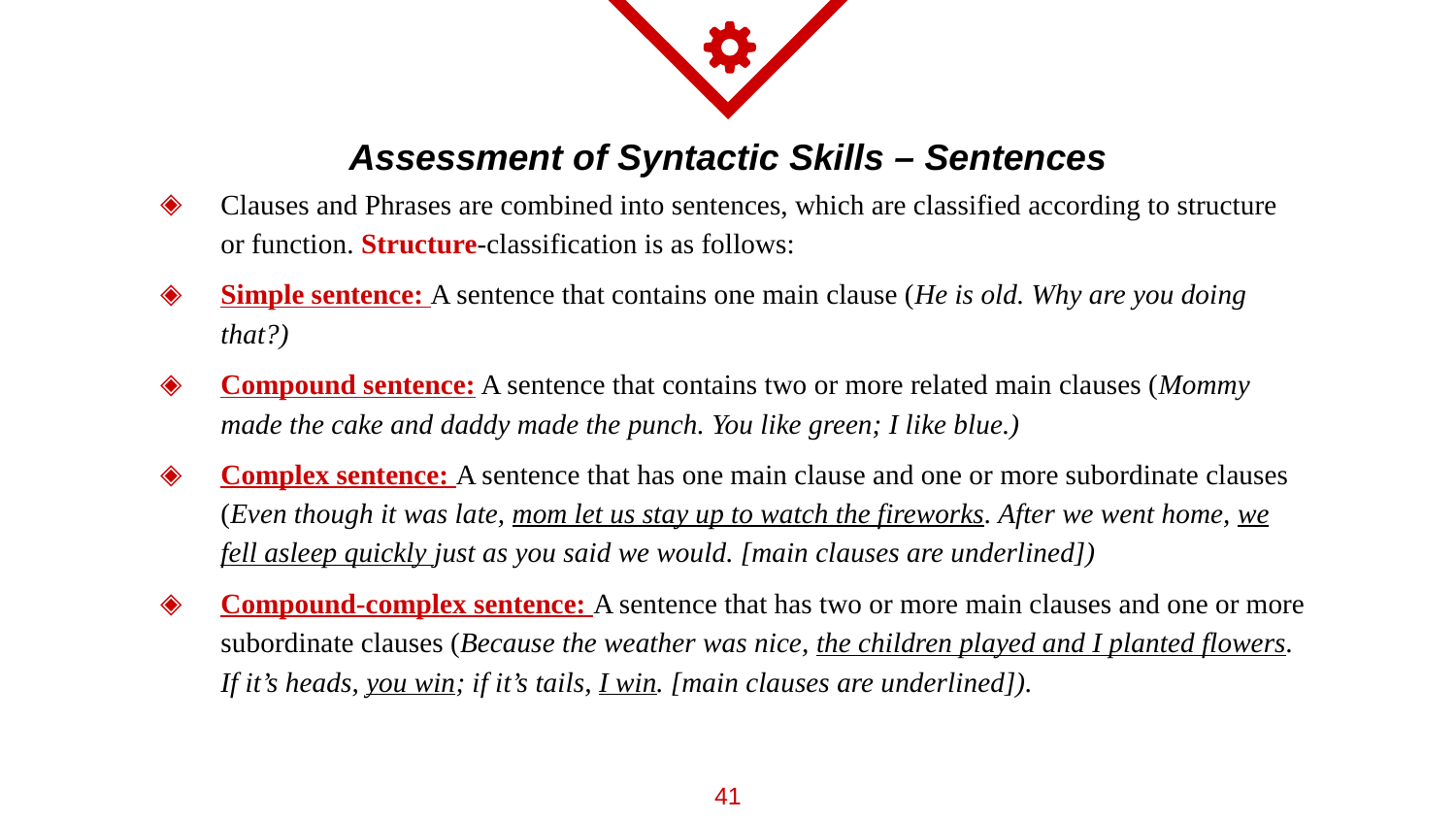

# Assessment of Syntactic Skills – Sentences
Clauses and Phrases are combined into sentences, which are classified according to structure or function. Structure-classification is as follows:
Simple sentence: A sentence that contains one main clause (He is old. Why are you doing that?)
Compound sentence: A sentence that contains two or more related main clauses (Mommy made the cake and daddy made the punch. You like green; I like blue.)
Complex sentence: A sentence that has one main clause and one or more subordinate clauses (Even though it was late, mom let us stay up to watch the fireworks. After we went home, we fell asleep quickly just as you said we would. [main clauses are underlined])
Compound-complex sentence: A sentence that has two or more main clauses and one or more subordinate clauses (Because the weather was nice, the children played and I planted flowers. If it’s heads, you win; if it’s tails, I win. [main clauses are underlined]).

41